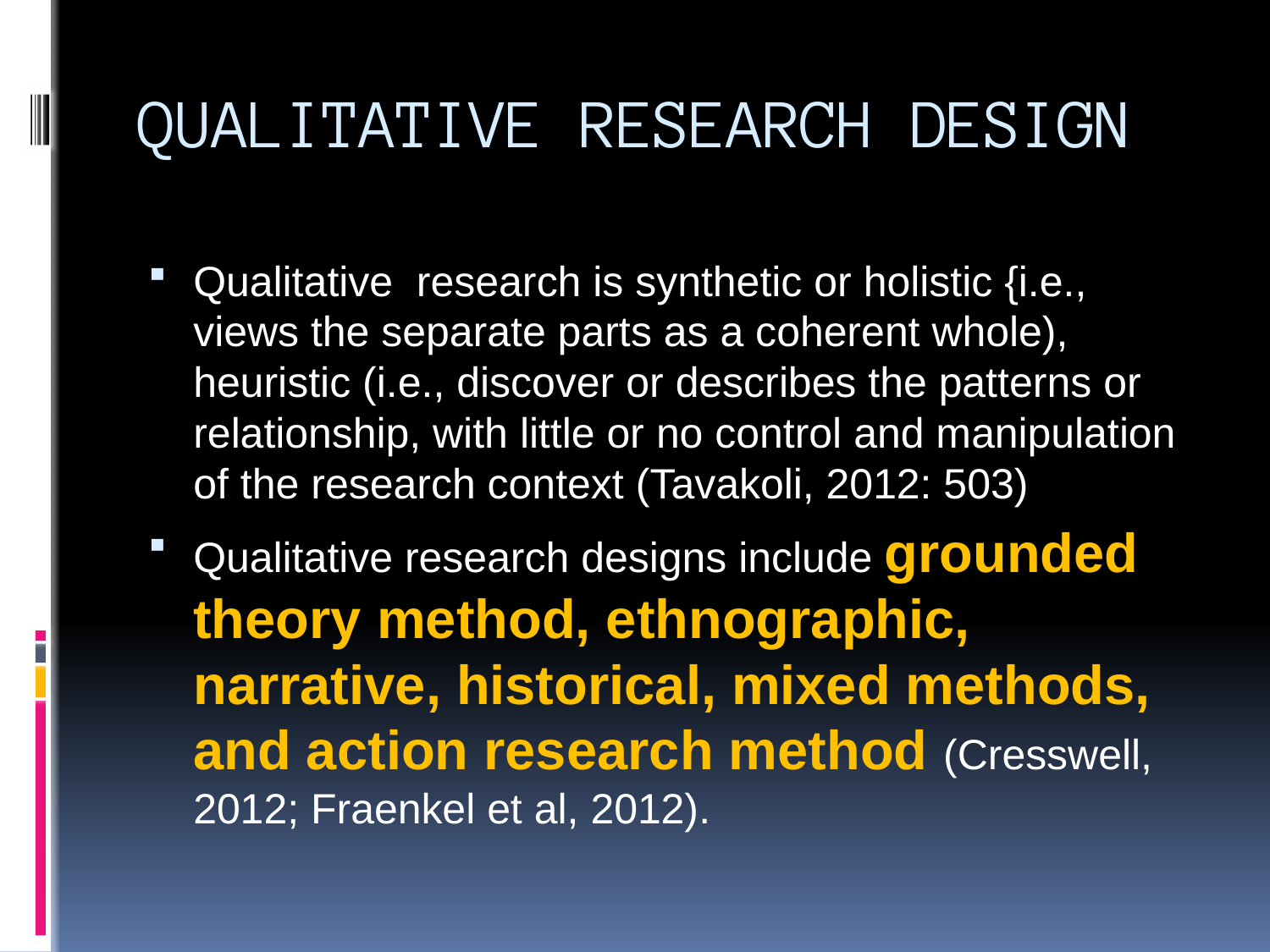

# QUALITATIVE RESEARCH DESIGN
Qualitative  research is synthetic or holistic {i.e., views the separate parts as a coherent whole), heuristic (i.e., discover or describes the patterns or relationship, with little or no control and manipulation of the research context (Tavakoli, 2012: 503)
Qualitative research designs include grounded theory method, ethnographic, narrative, historical, mixed methods, and action research method (Cresswell, 2012; Fraenkel et al, 2012).